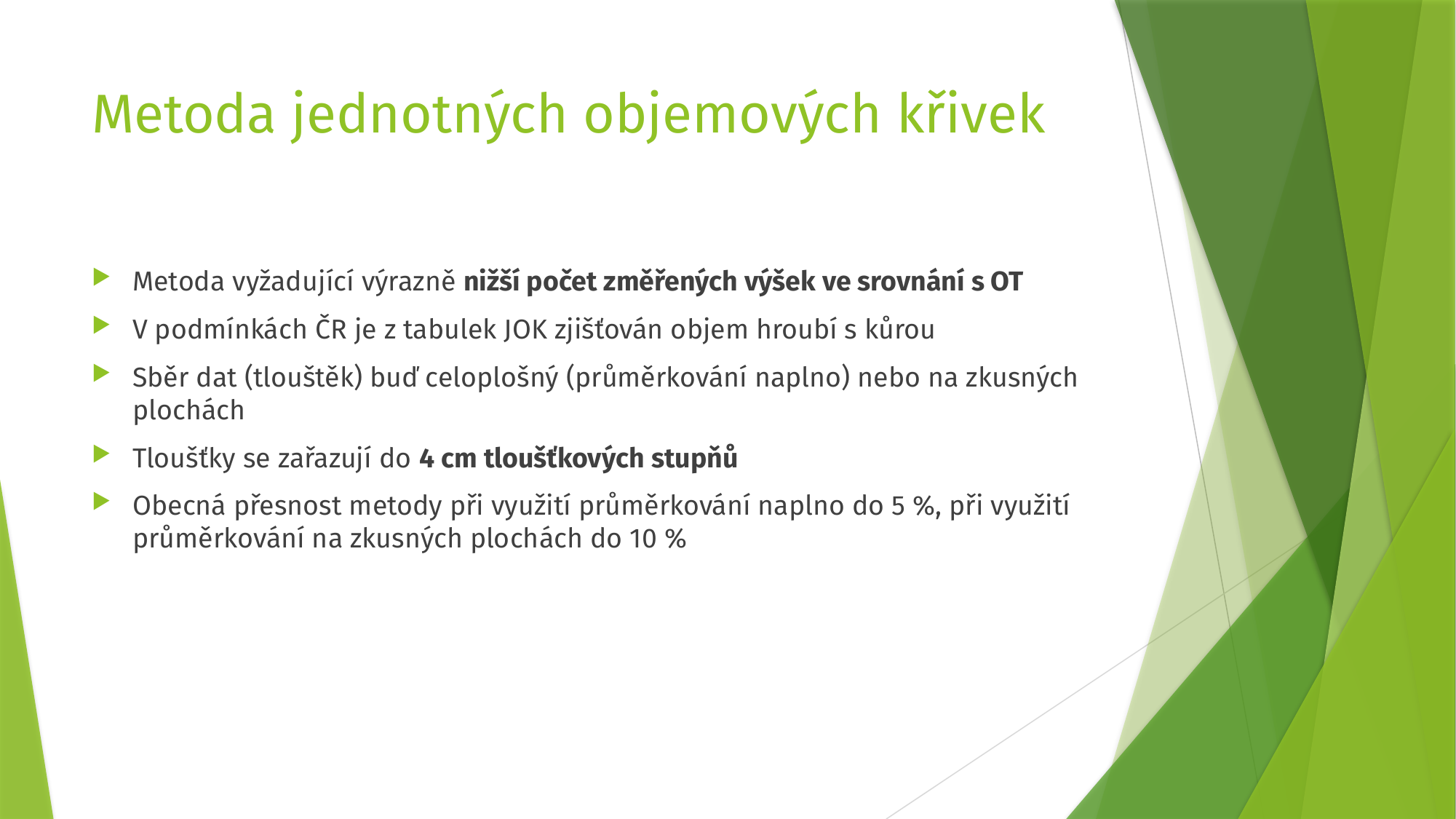

# Metoda jednotných objemových křivek
Metoda vyžadující výrazně nižší počet změřených výšek ve srovnání s OT
V podmínkách ČR je z tabulek JOK zjišťován objem hroubí s kůrou
Sběr dat (tlouštěk) buď celoplošný (průměrkování naplno) nebo na zkusných plochách
Tloušťky se zařazují do 4 cm tloušťkových stupňů
Obecná přesnost metody při využití průměrkování naplno do 5 %, při využití průměrkování na zkusných plochách do 10 %